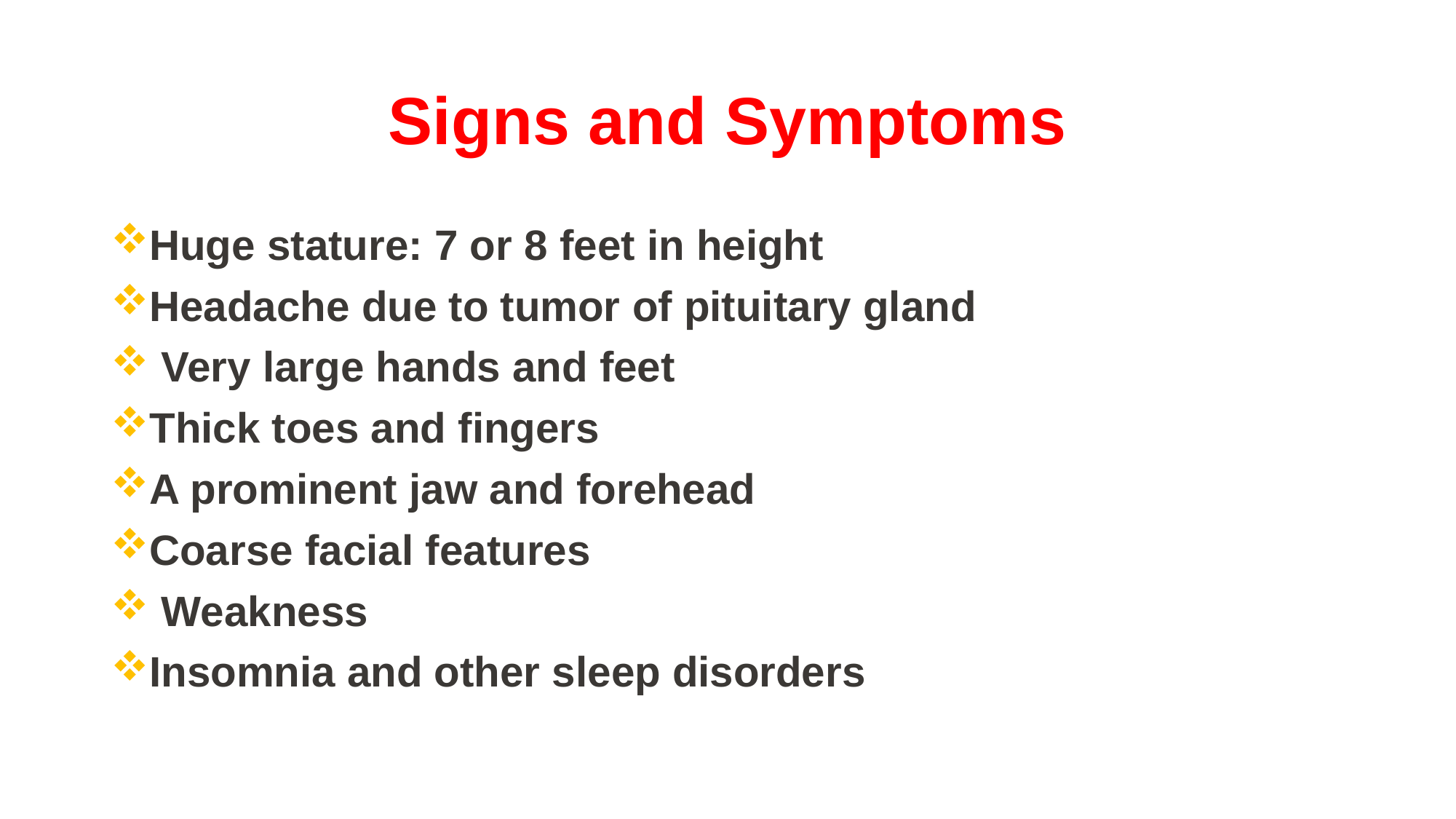

# Signs and Symptoms
Huge stature: 7 or 8 feet in height
Headache due to tumor of pituitary gland
 Very large hands and feet
Thick toes and fingers
A prominent jaw and forehead
Coarse facial features
 Weakness
Insomnia and other sleep disorders